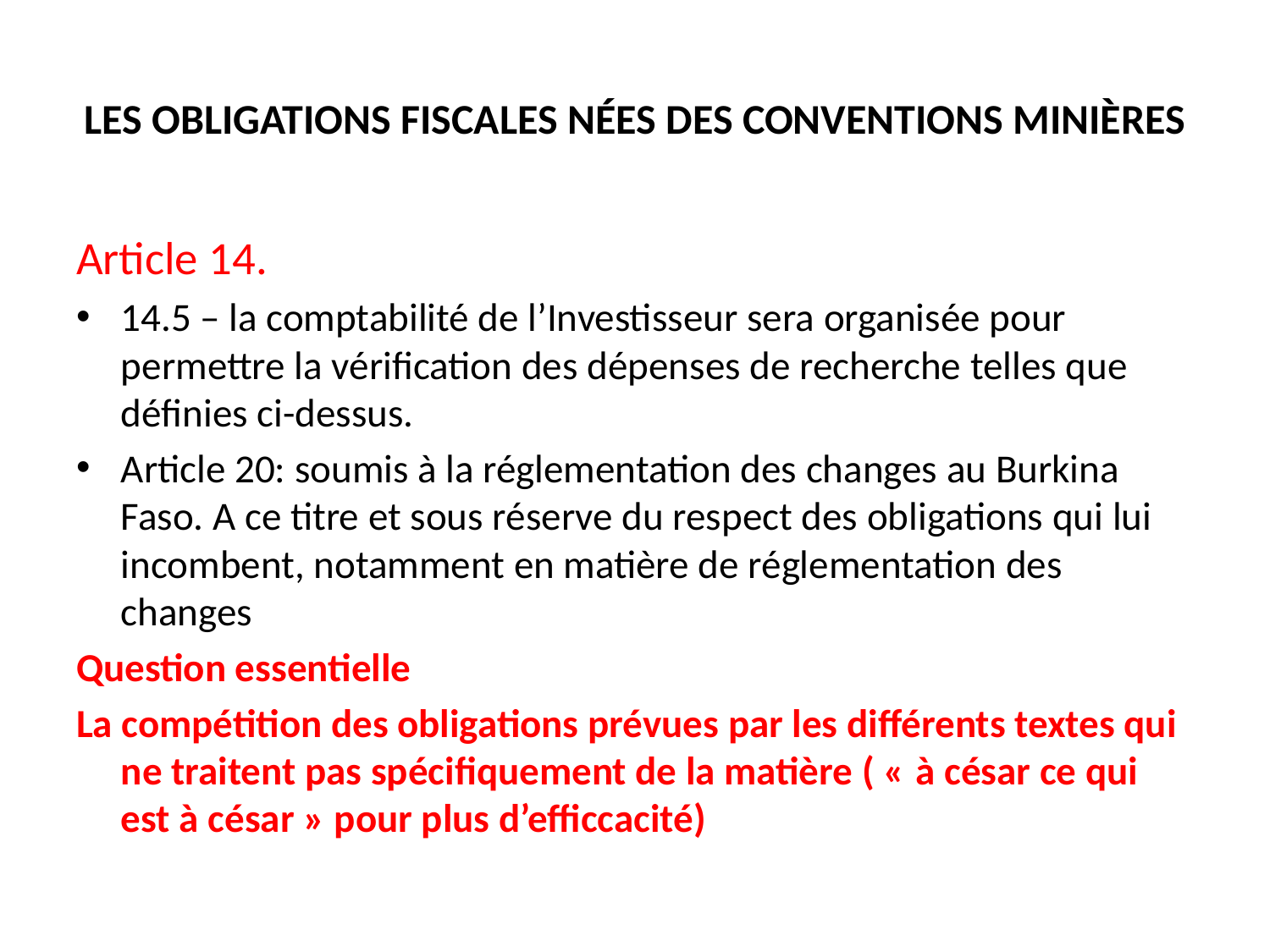

# LES OBLIGATIONS FISCALES NÉES DES CONVENTIONS MINIÈRES
Article 14.
14.5 – la comptabilité de l’Investisseur sera organisée pour permettre la vérification des dépenses de recherche telles que définies ci-dessus.
Article 20: soumis à la réglementation des changes au Burkina Faso. A ce titre et sous réserve du respect des obligations qui lui incombent, notamment en matière de réglementation des changes
Question essentielle
La compétition des obligations prévues par les différents textes qui  ne traitent pas spécifiquement de la matière ( « à césar ce qui est à césar » pour plus d’efficcacité)